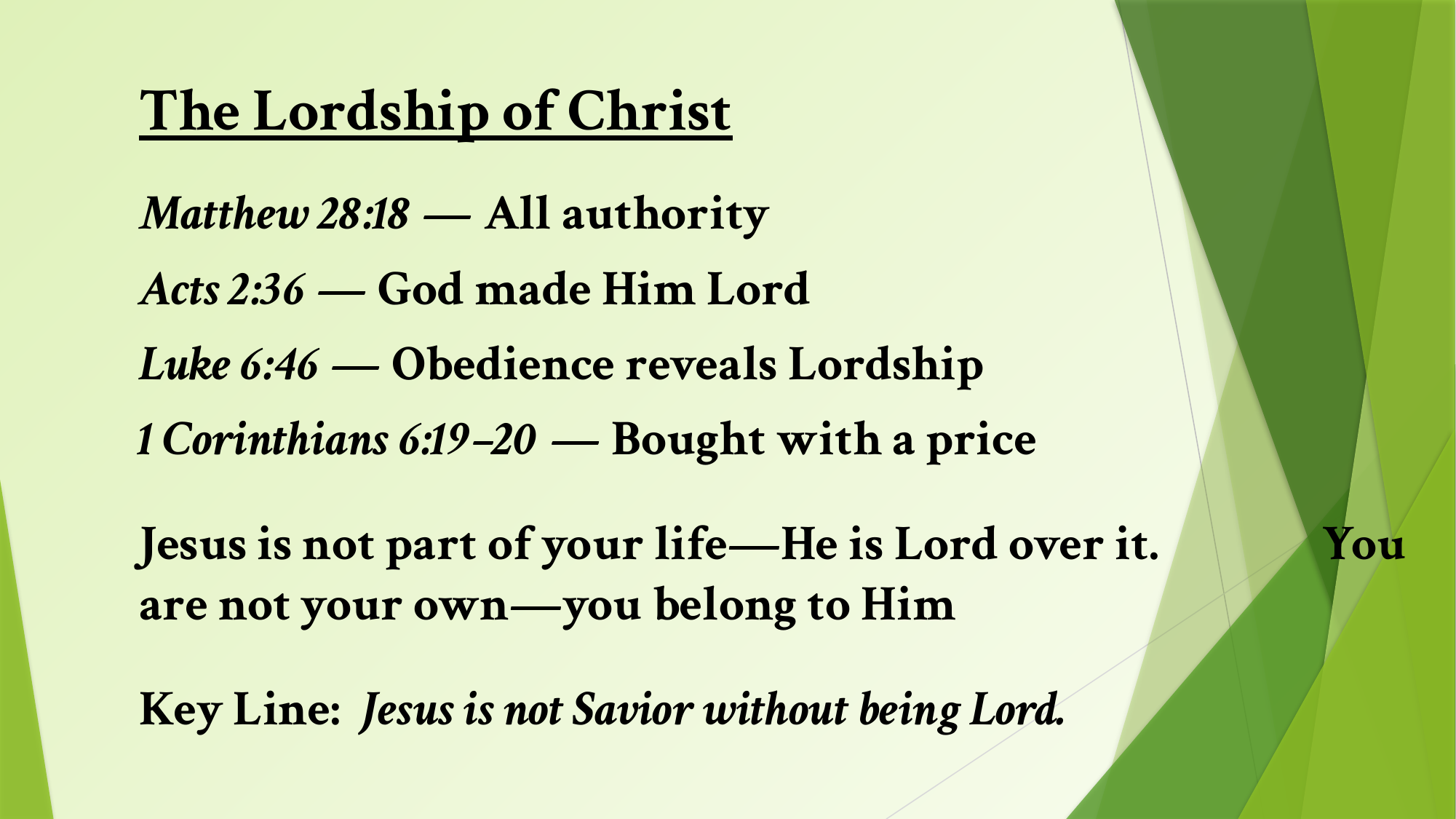

#
The Lordship of Christ

Matthew 28:18 — All authority
Acts 2:36 — God made Him Lord
Luke 6:46 — Obedience reveals Lordship
1 Corinthians 6:19–20 — Bought with a price

Jesus is not part of your life—He is Lord over it.                You are not your own—you belong to Him

Key Line:  Jesus is not Savior without being Lord.